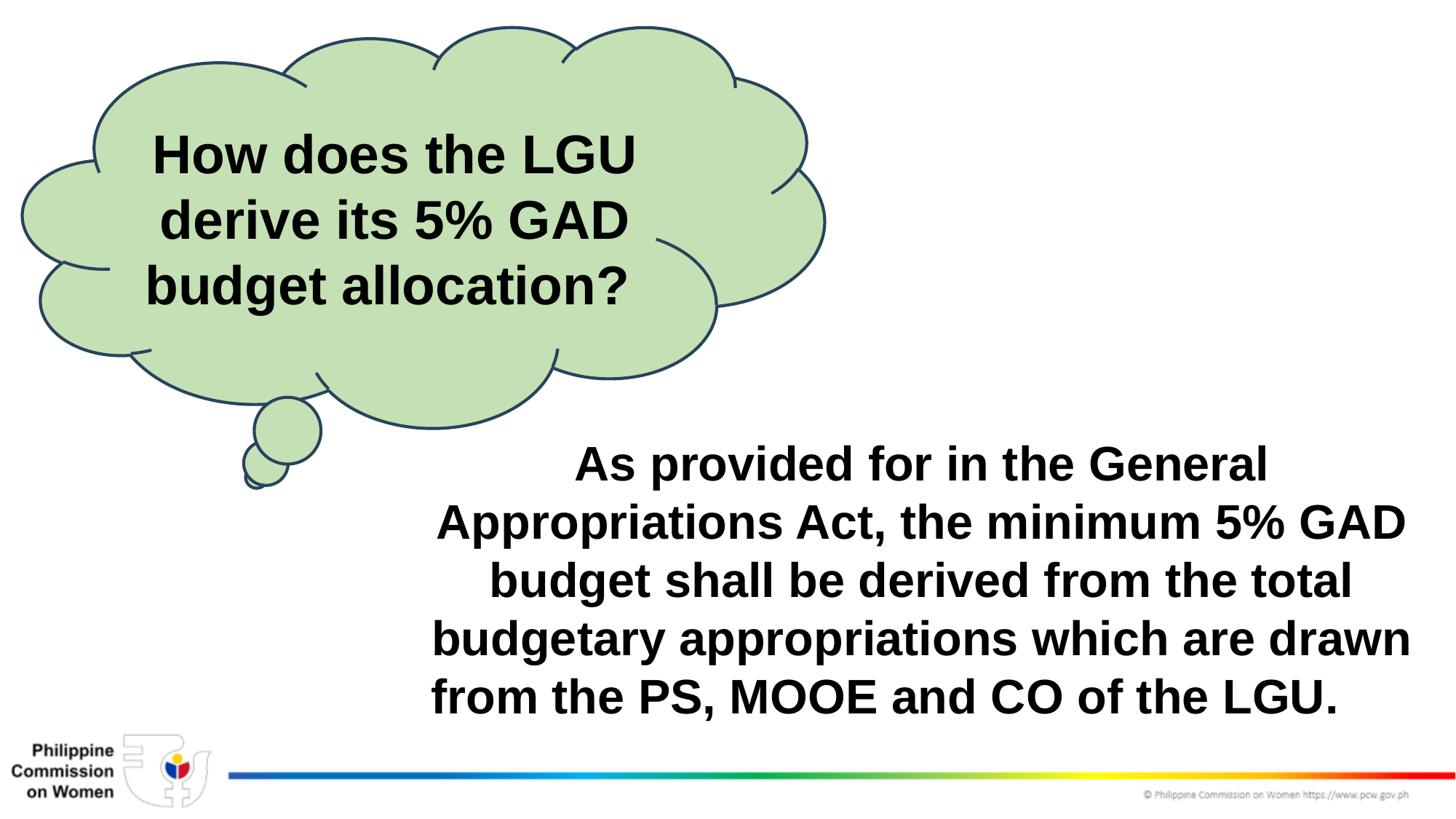

How does the LGU derive its 5% GAD budget allocation?
As provided for in the General Appropriations Act, the minimum 5% GAD budget shall be derived from the total budgetary appropriations which are drawn from the PS, MOOE and CO of the LGU.